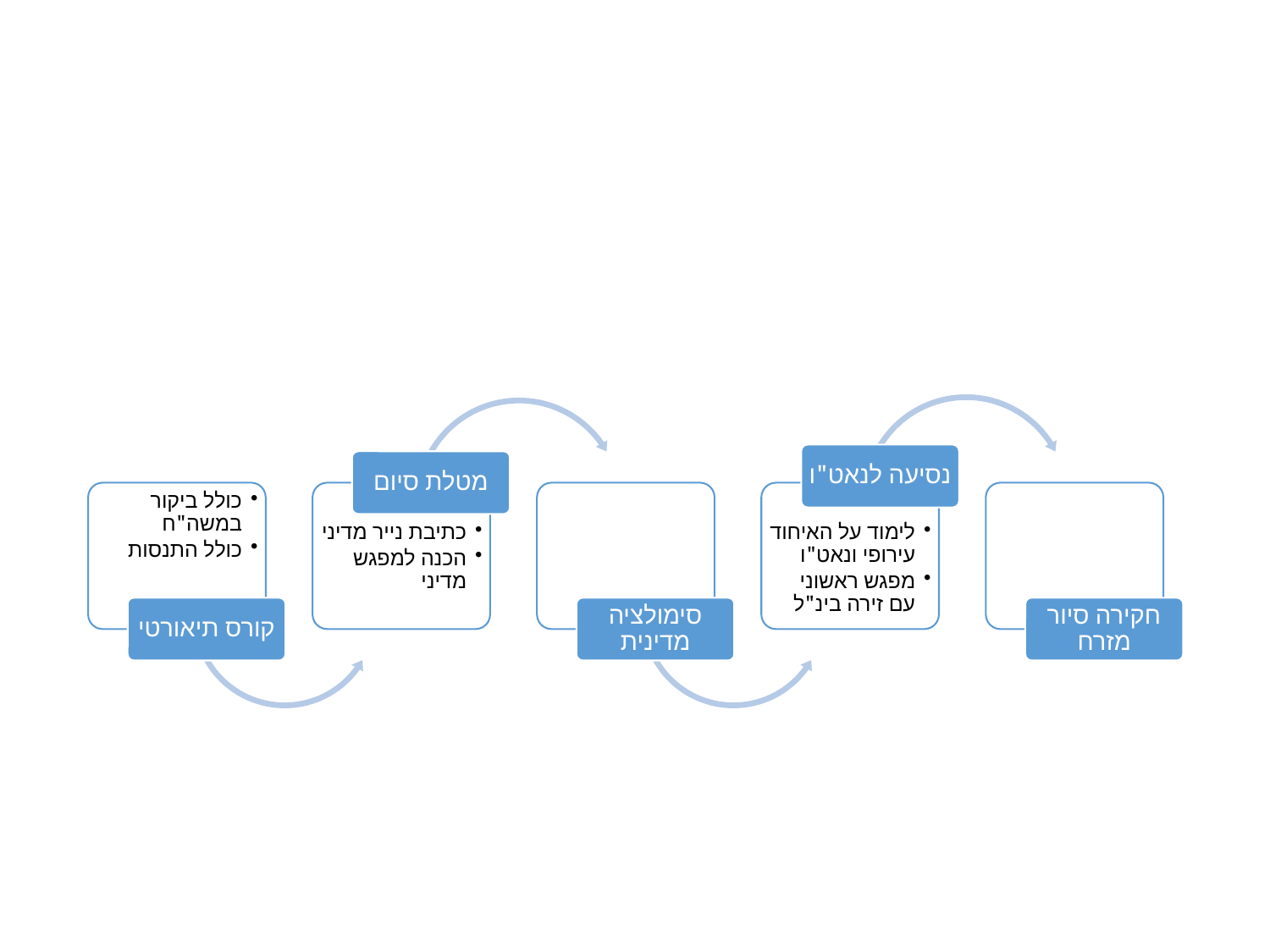

#
כולל ביקור במשה"ח
כולל התנסות
קורס תיאורטי
כתיבת נייר מדיני
הכנה למפגש מדיני

מטלת סיום

סימולציה מדינית
לימוד על האיחוד עירופי ונאט"ו
מפגש ראשוני עם זירה בינ"ל
נסיעה לנאט"ו

חקירה סיור מזרח